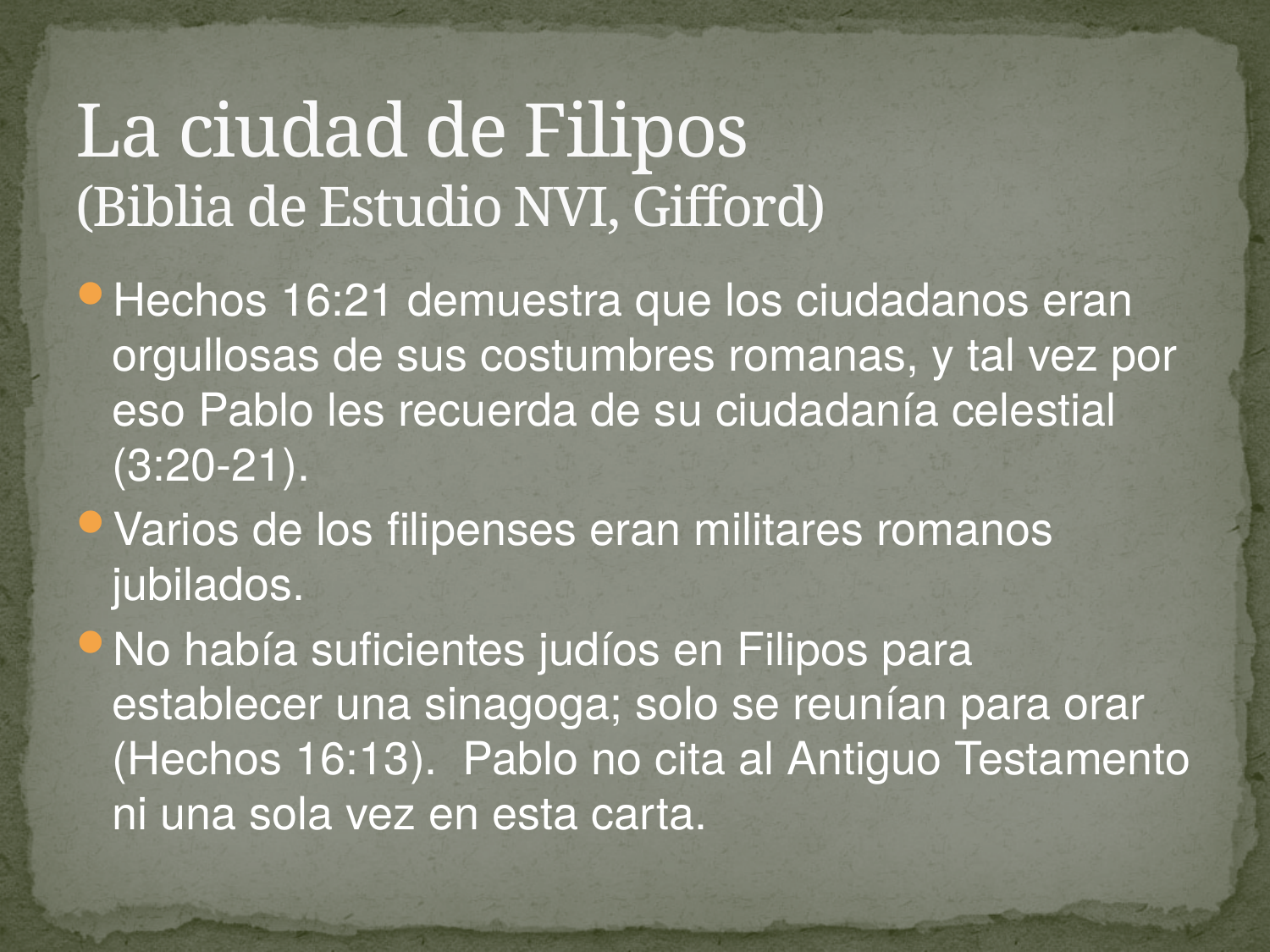

# La ciudad de Filipos (Biblia de Estudio NVI, Gifford)
Hechos 16:21 demuestra que los ciudadanos eran orgullosas de sus costumbres romanas, y tal vez por eso Pablo les recuerda de su ciudadanía celestial (3:20-21).
Varios de los filipenses eran militares romanos jubilados.
No había suficientes judíos en Filipos para establecer una sinagoga; solo se reunían para orar (Hechos 16:13).  Pablo no cita al Antiguo Testamento ni una sola vez en esta carta.